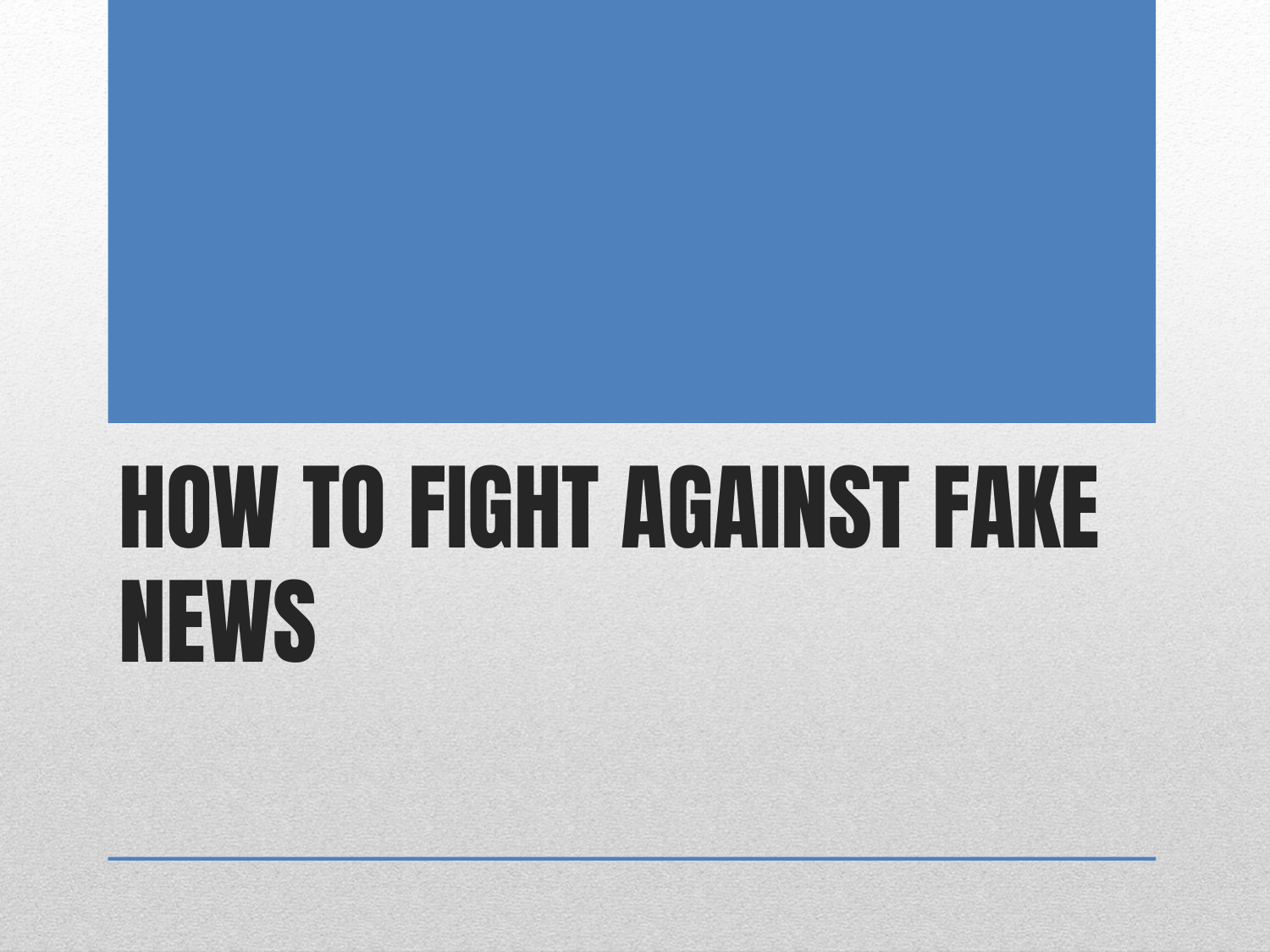

# How to fight against fake news